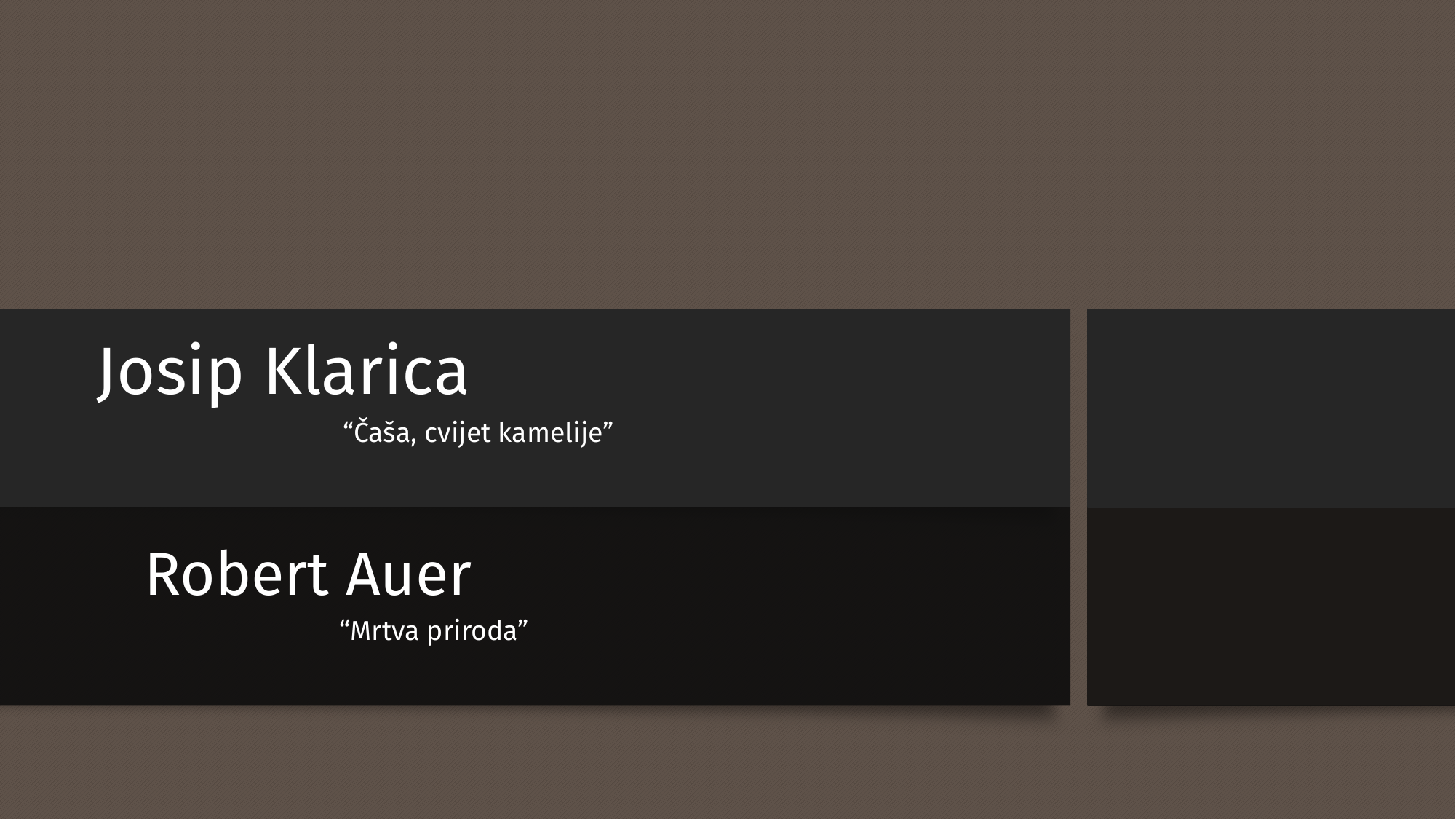

Josip Klarica
“Čaša, cvijet kamelije”
# Robert Auer

“Mrtva priroda”